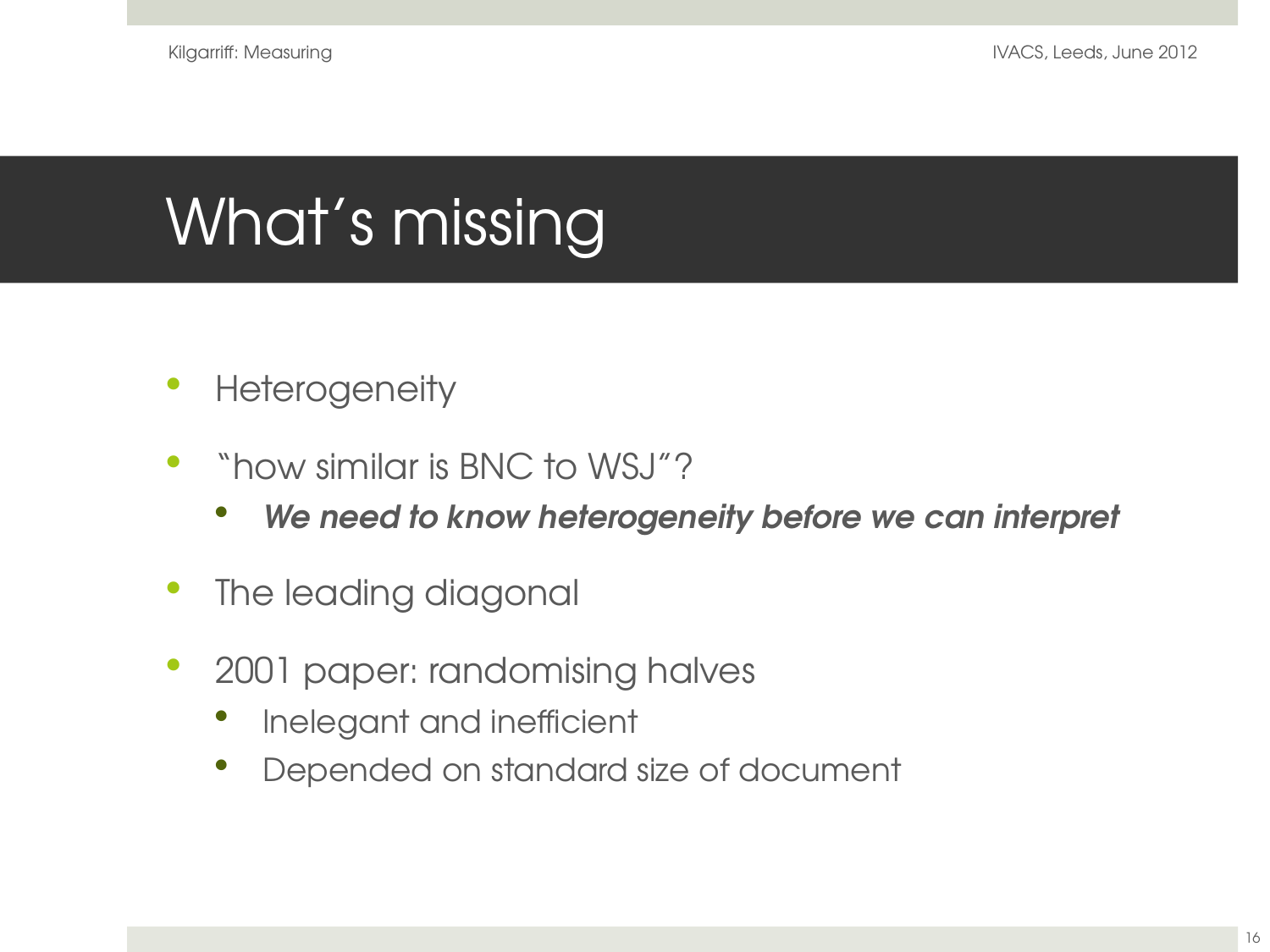

Kilgarriff: Measuring
IVACS, Leeds, June 2012
# What’s missing
Heterogeneity
“how similar is BNC to WSJ”?
We need to know heterogeneity before we can interpret
The leading diagonal
2001 paper: randomising halves
Inelegant and inefficient
Depended on standard size of document
16